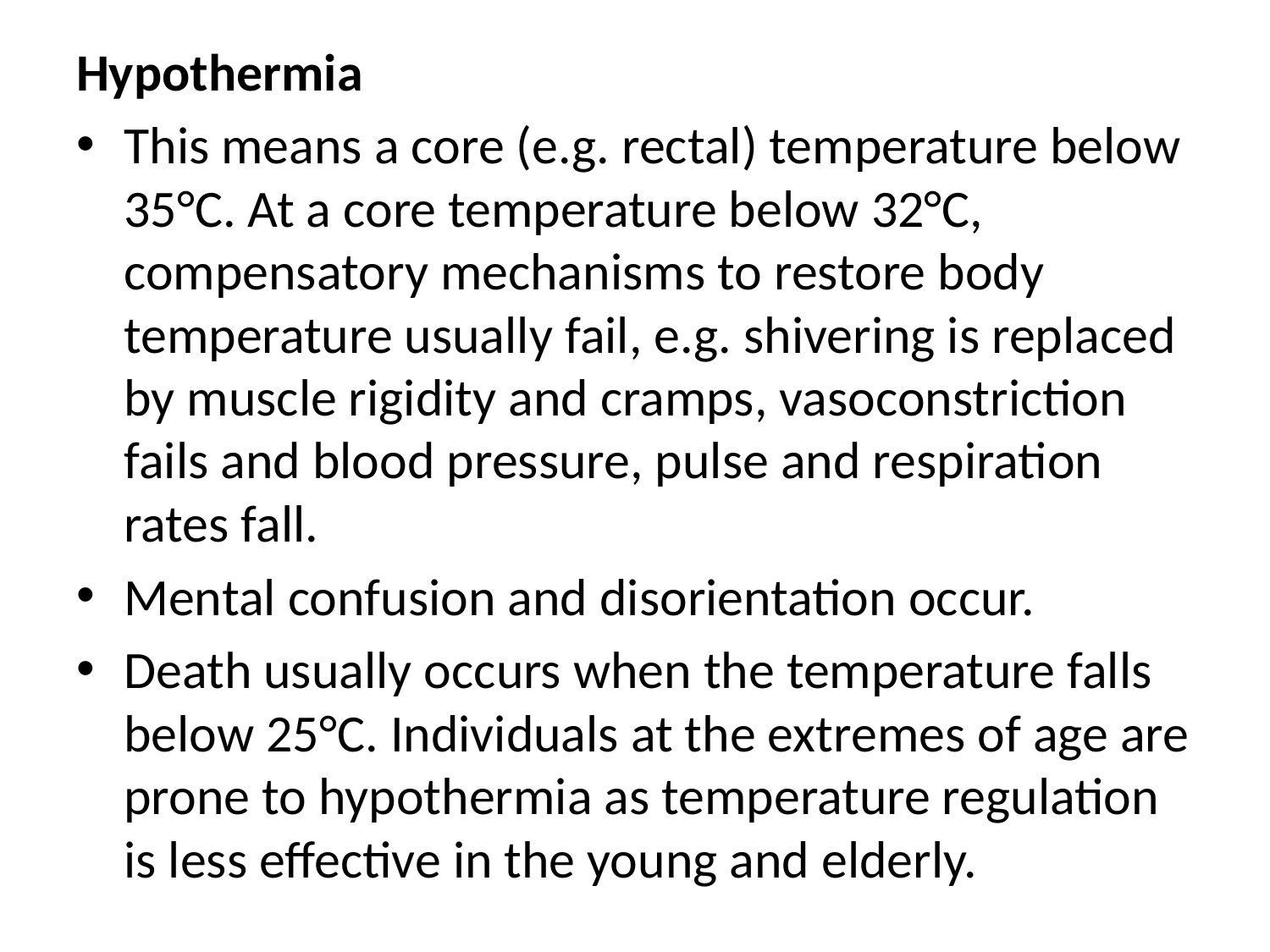

Hypothermia
This means a core (e.g. rectal) temperature below 35°C. At a core temperature below 32°C, compensatory mechanisms to restore body temperature usually fail, e.g. shivering is replaced by muscle rigidity and cramps, vasoconstriction fails and blood pressure, pulse and respiration rates fall.
Mental confusion and disorientation occur.
Death usually occurs when the temperature falls below 25°C. Individuals at the extremes of age are prone to hypothermia as temperature regulation is less effective in the young and elderly.